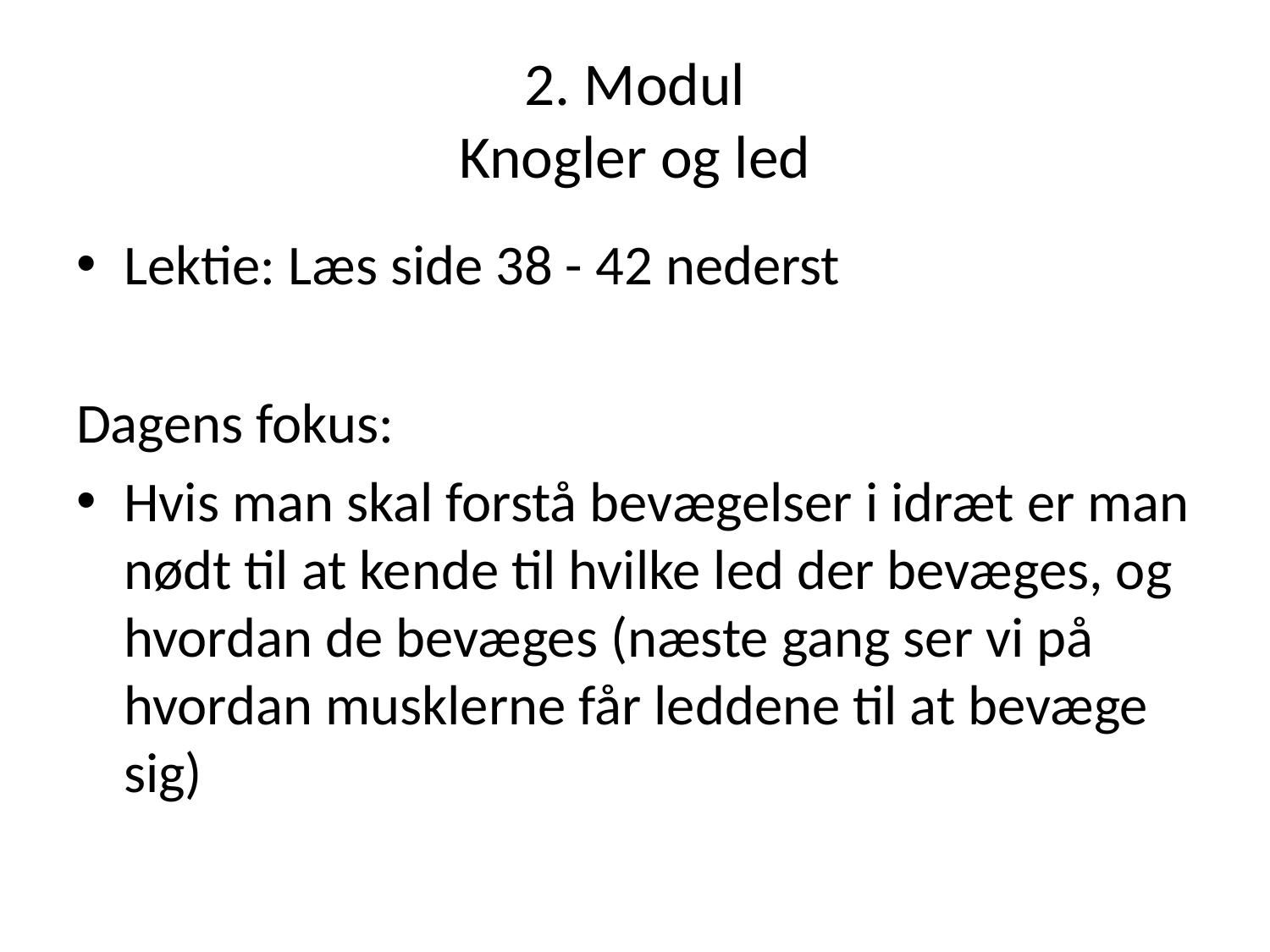

# 2. Modul Knogler og led
Lektie: Læs side 38 - 42 nederst

Dagens fokus:
Hvis man skal forstå bevægelser i idræt er man nødt til at kende til hvilke led der bevæges, og hvordan de bevæges (næste gang ser vi på hvordan musklerne får leddene til at bevæge sig)